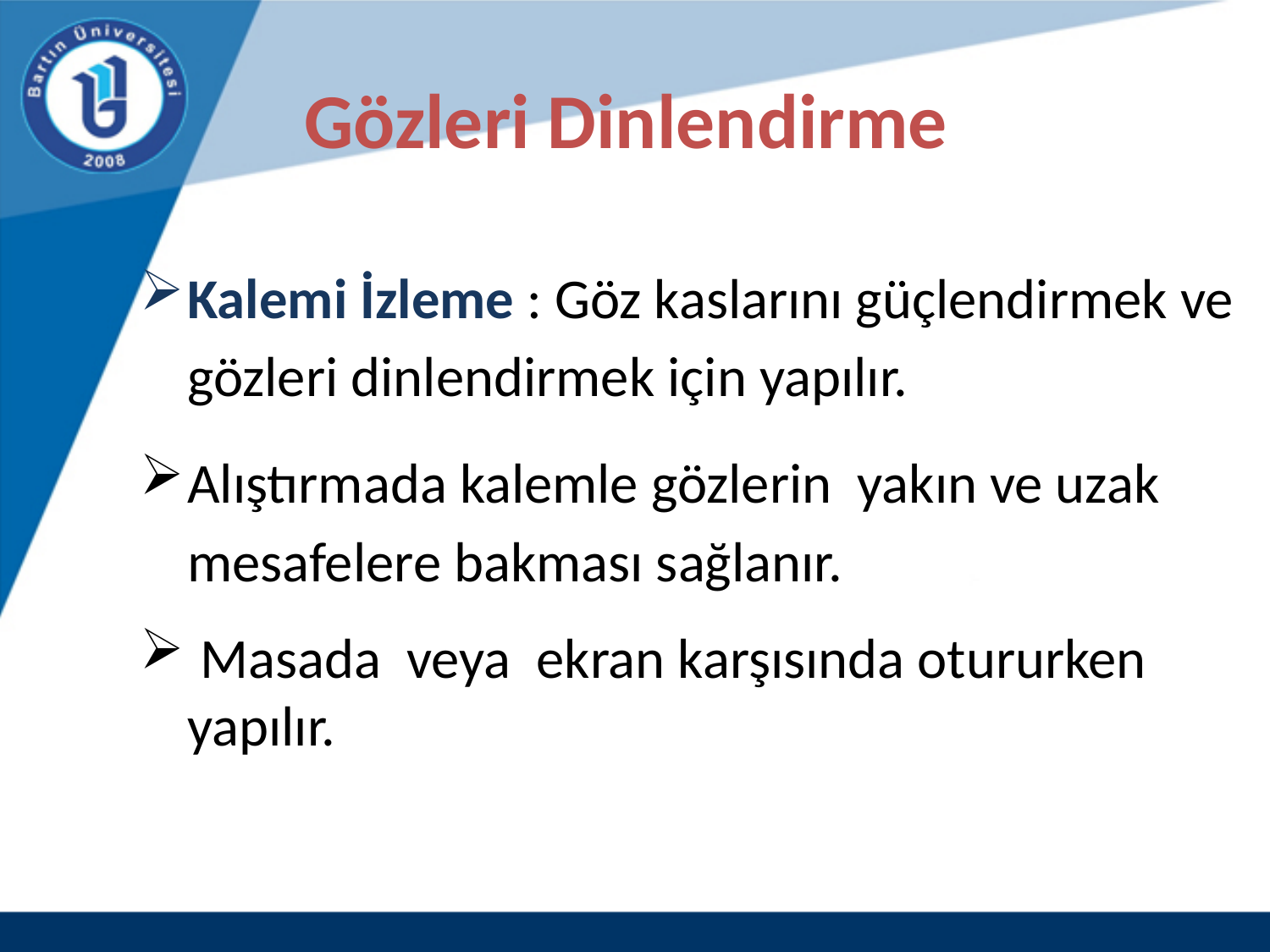

# Gözleri Dinlendirme
Kalemi İzleme : Göz kaslarını güçlendirmek ve gözleri dinlendirmek için yapılır.
Alıştırmada kalemle gözlerin  yakın ve uzak   mesafelere bakması sağlanır.
 Masada  veya  ekran karşısında otururken yapılır.